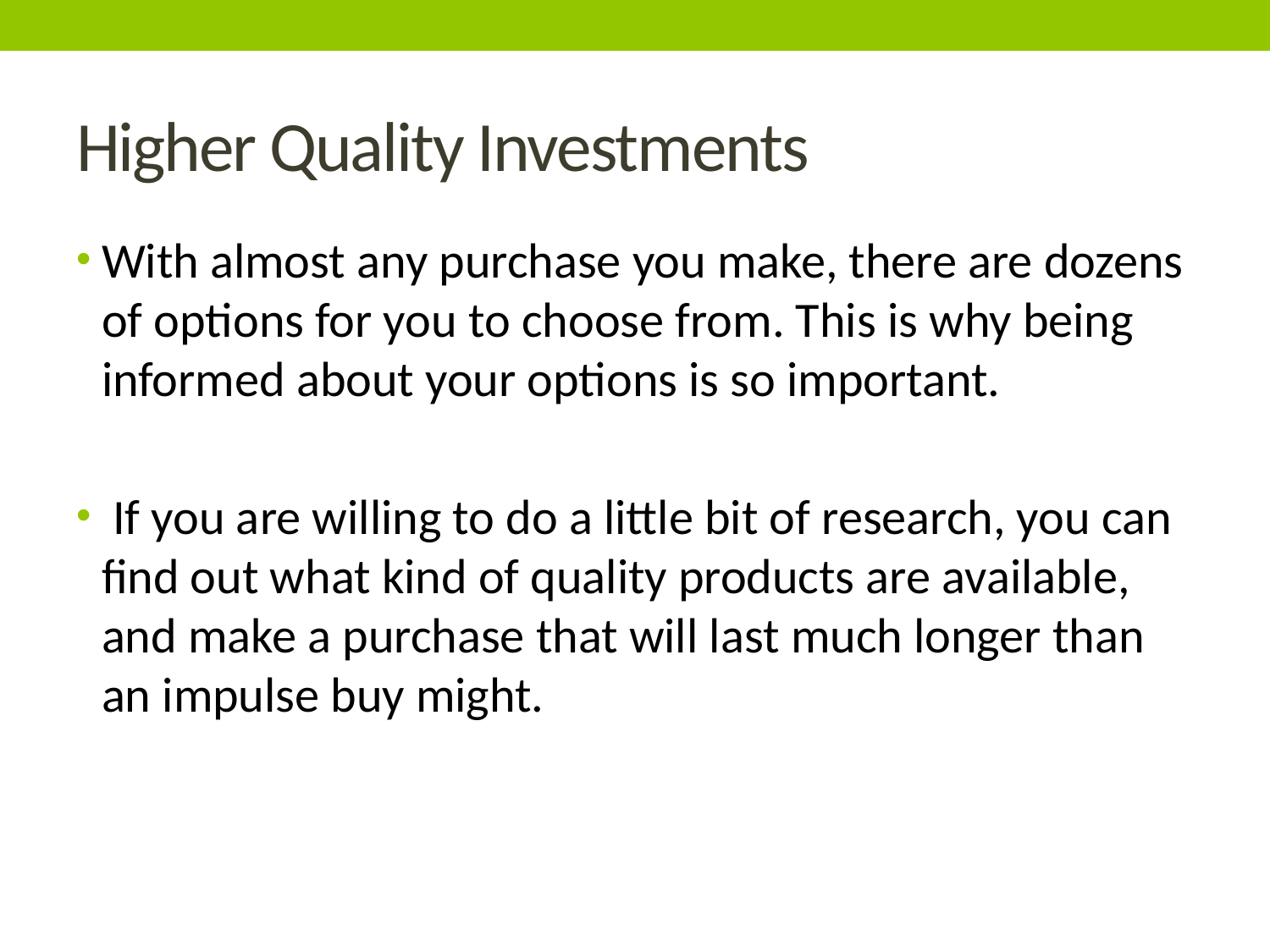

# Higher Quality Investments
With almost any purchase you make, there are dozens of options for you to choose from. This is why being informed about your options is so important.

 If you are willing to do a little bit of research, you can find out what kind of quality products are available, and make a purchase that will last much longer than an impulse buy might.